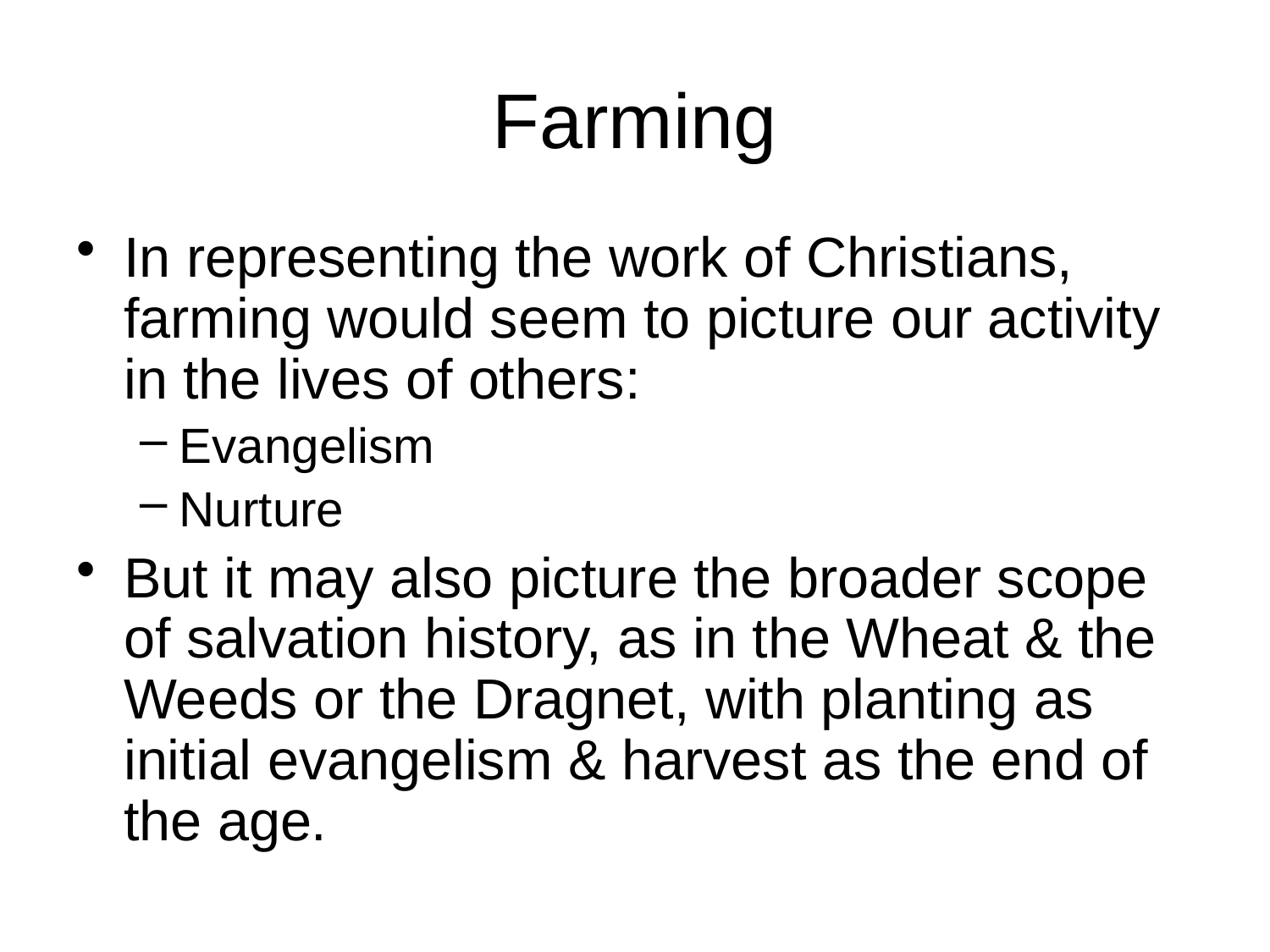

# Farming
In representing the work of Christians, farming would seem to picture our activity in the lives of others:
Evangelism
Nurture
But it may also picture the broader scope of salvation history, as in the Wheat & the Weeds or the Dragnet, with planting as initial evangelism & harvest as the end of the age.